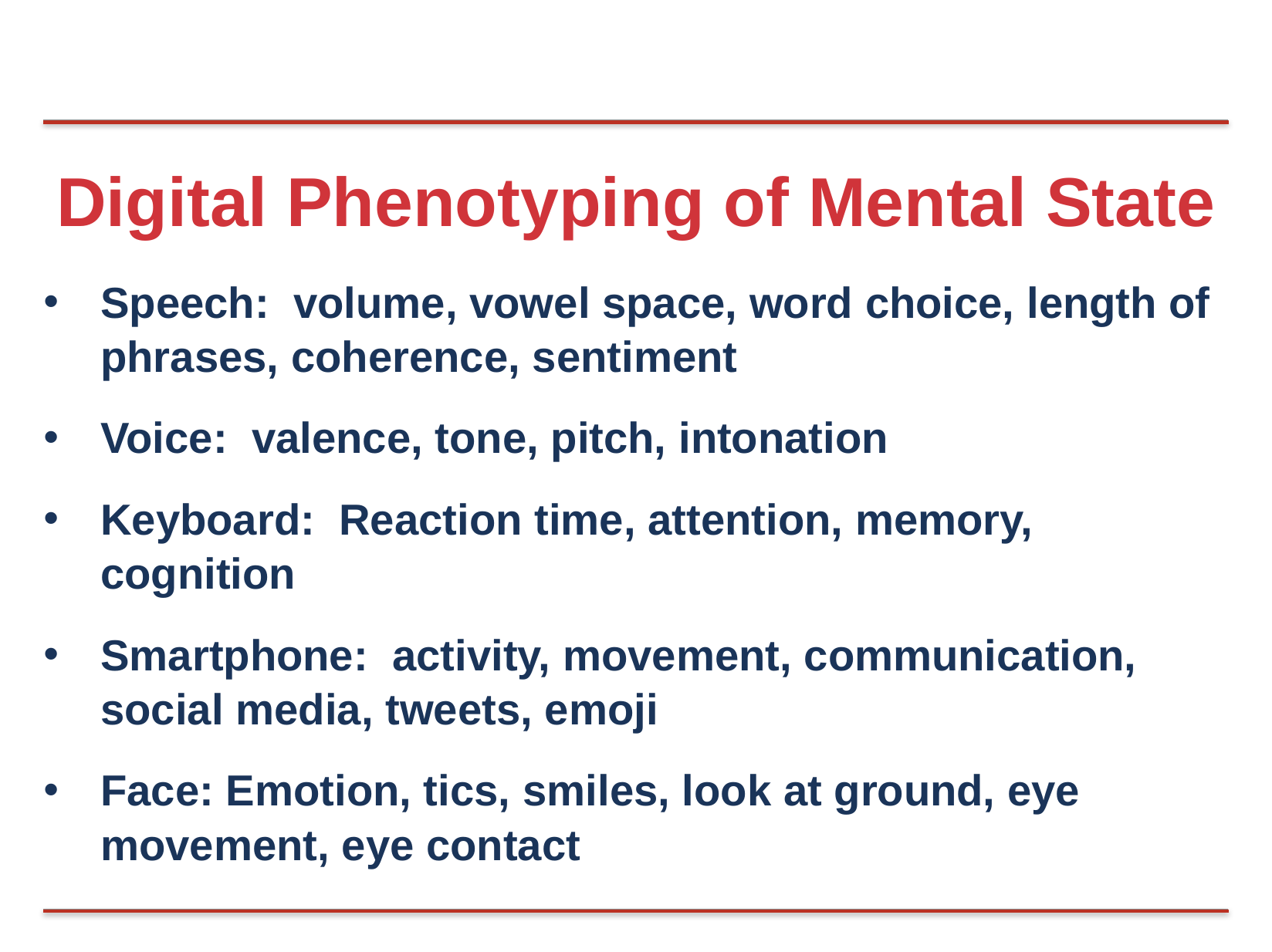

# Digital Phenotyping of Mental State
Speech:  volume, vowel space, word choice, length of phrases, coherence, sentiment
Voice:  valence, tone, pitch, intonation
Keyboard:  Reaction time, attention, memory, cognition
Smartphone:  activity, movement, communication, social media, tweets, emoji
Face: Emotion, tics, smiles, look at ground, eye movement, eye contact